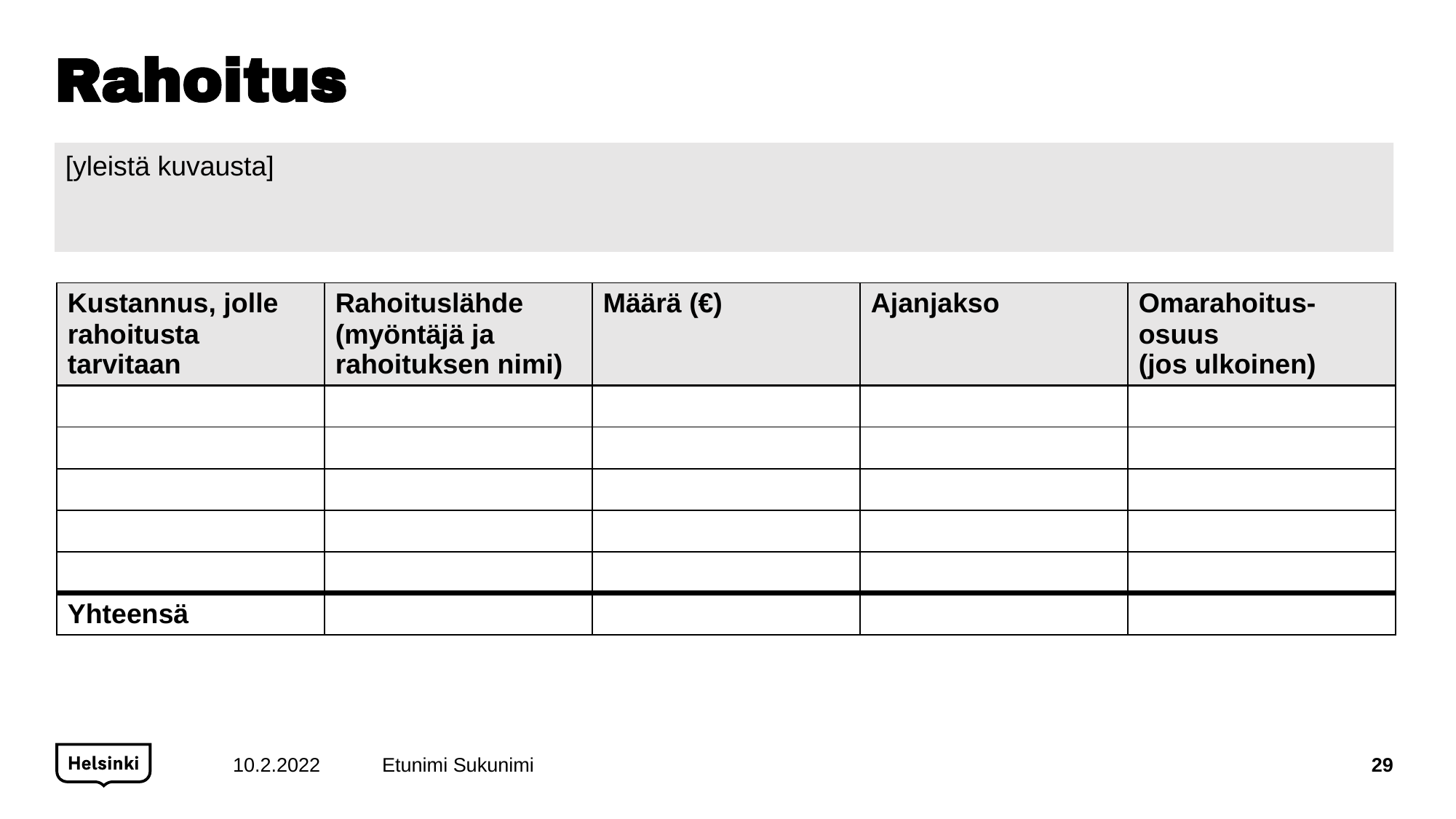

# Rahoitus
[yleistä kuvausta]

| Kustannus, jolle rahoitusta tarvitaan | Rahoituslähde (myöntäjä ja rahoituksen nimi) | Määrä (€) | Ajanjakso | Omarahoitus-osuus (jos ulkoinen) |
| --- | --- | --- | --- | --- |
|  |  |  |  |  |
|  |  |  |  |  |
|  |  |  |  |  |
|  |  |  |  |  |
|  |  |  |  |  |
| Yhteensä |  |  |  |  |
10.2.2022
Etunimi Sukunimi
29